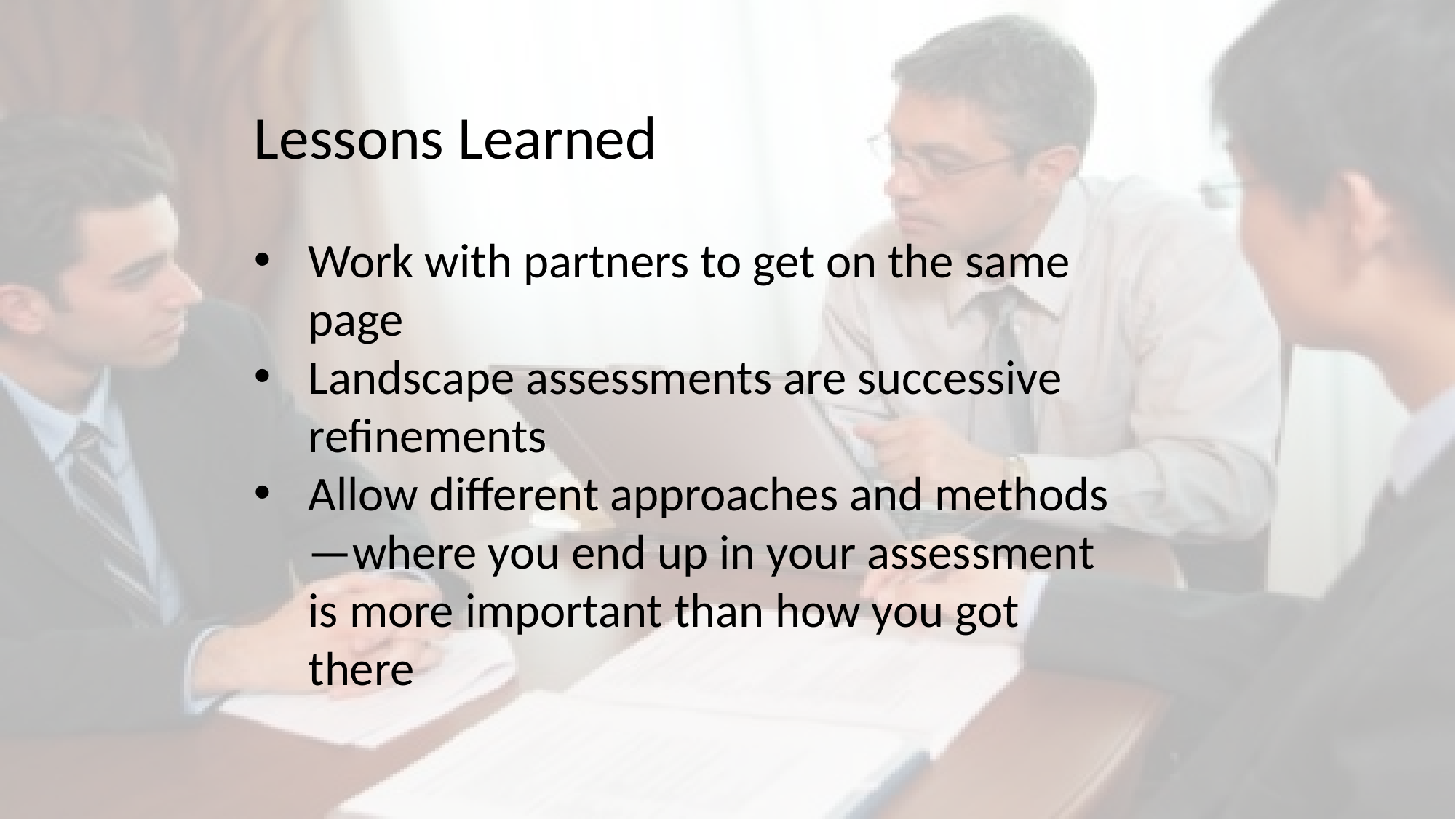

Lessons Learned

Work with partners to get on the same page
Landscape assessments are successive refinements
Allow different approaches and methods—where you end up in your assessment is more important than how you got there